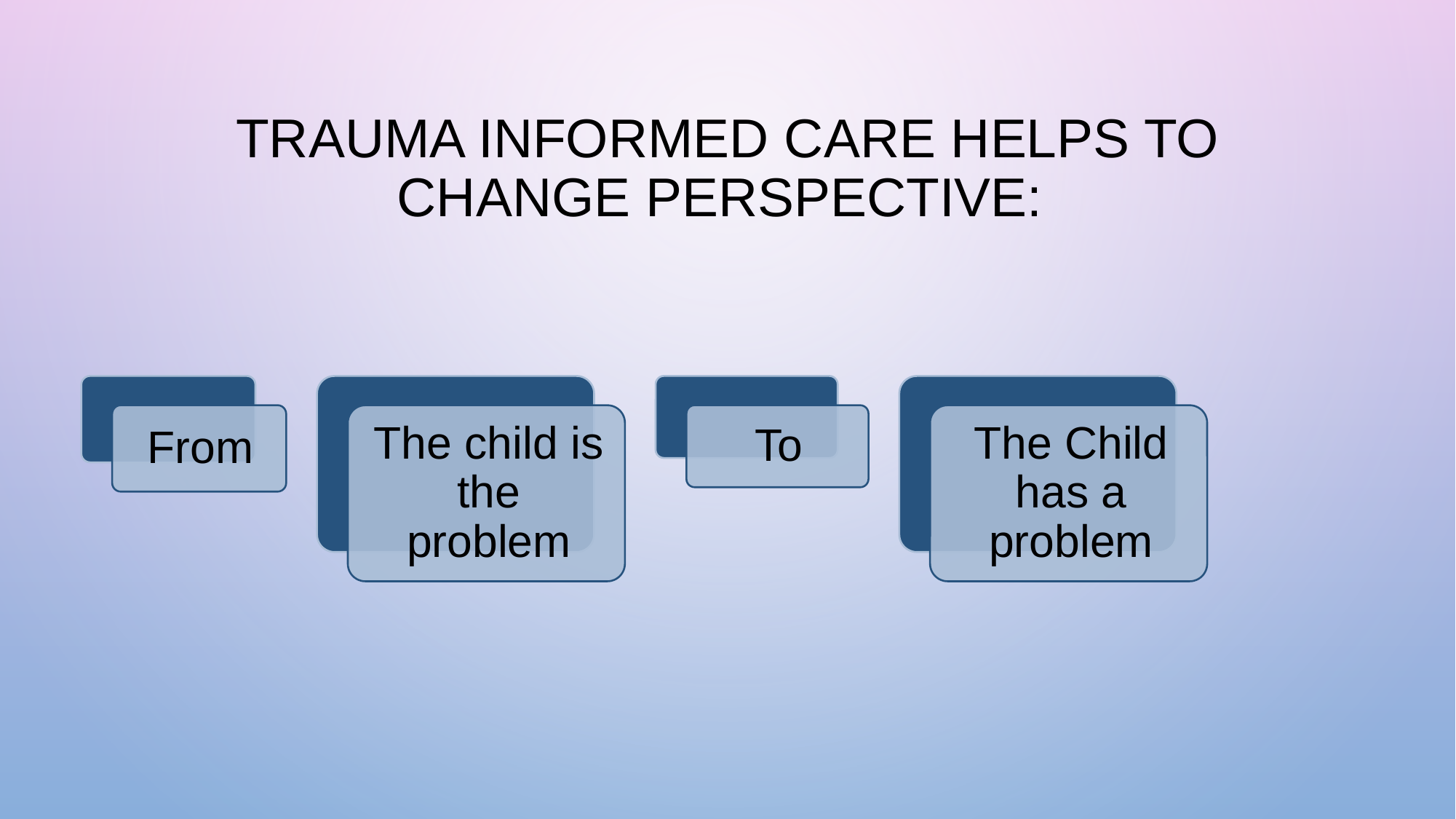

# Trauma Informed Care helps to Change Perspective:
From
The child is the problem
To
The Child has a problem